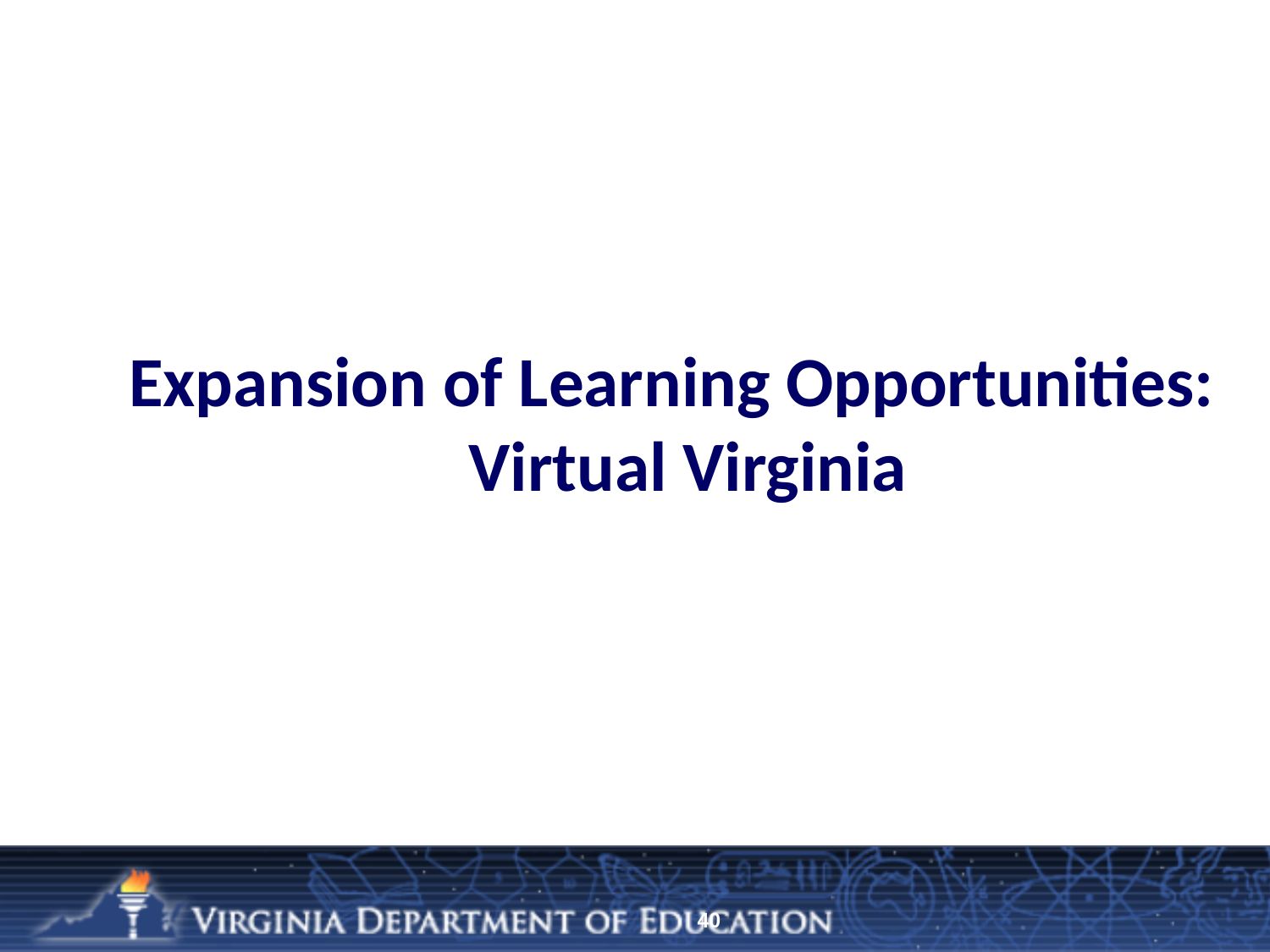

Expansion of Learning Opportunities:
Virtual Virginia
40